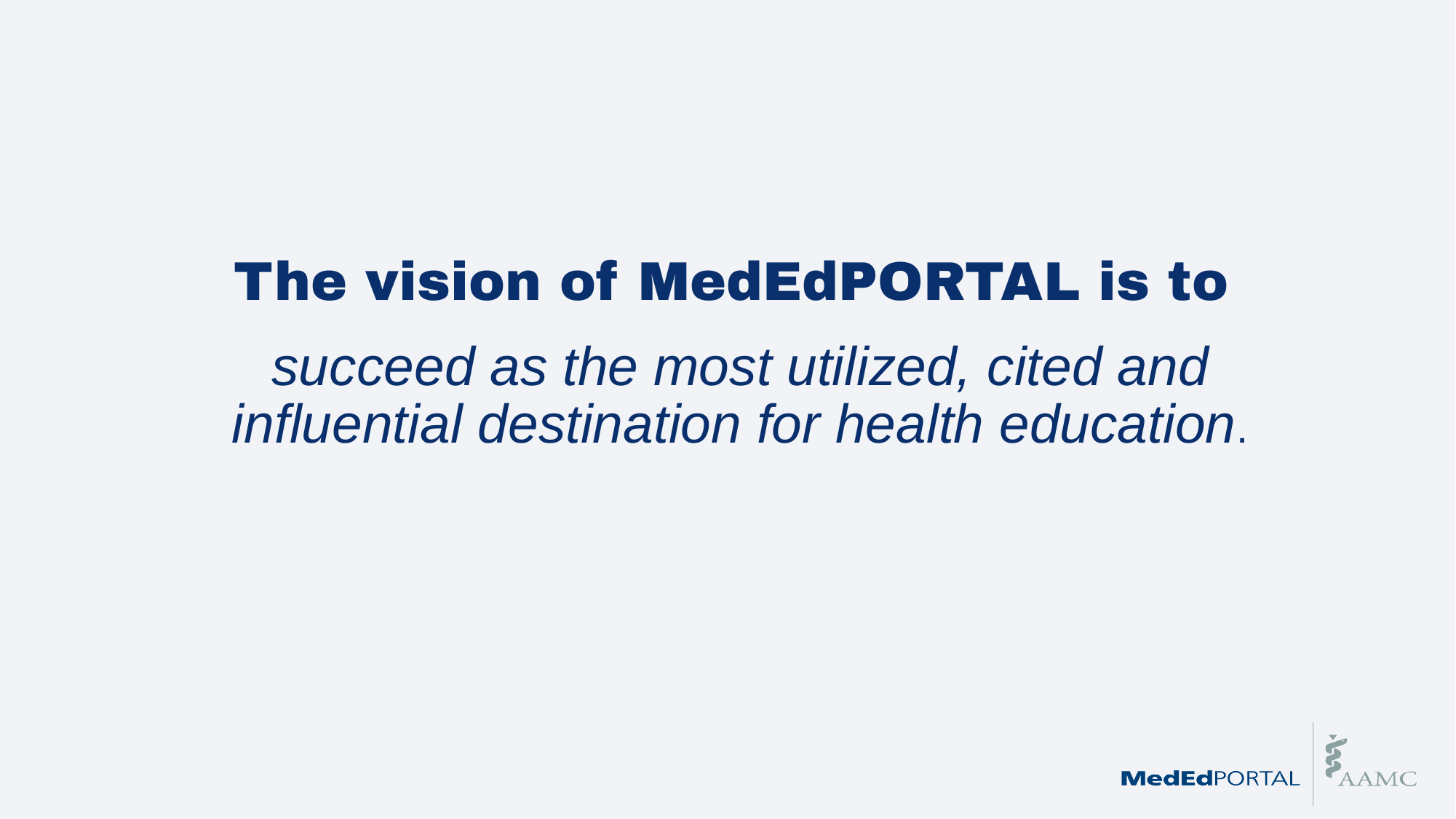

The vision of MedEdPORTAL is to
succeed as the most utilized, cited and influential destination for health education.